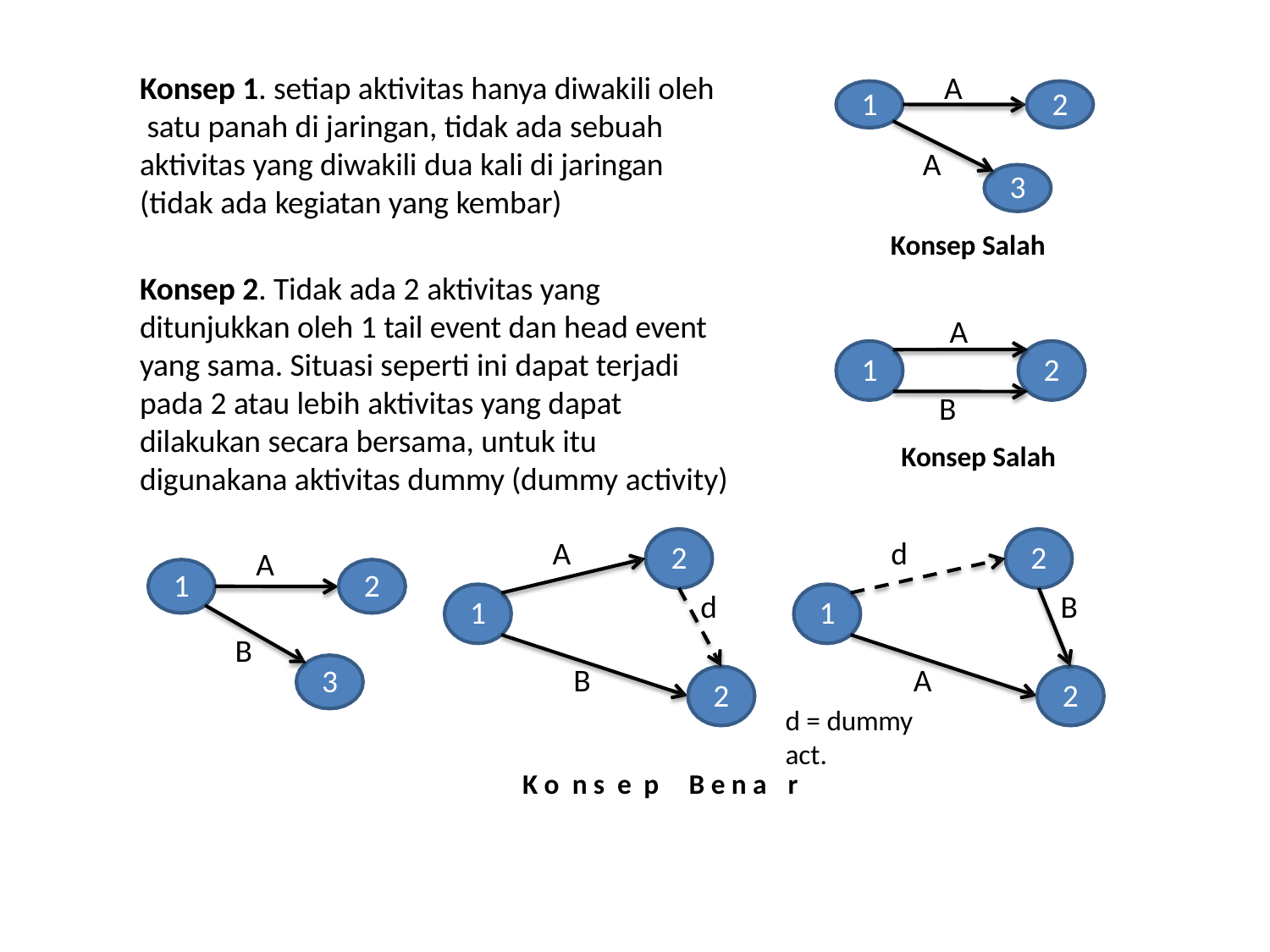

# Konsep 1. setiap aktivitas hanya diwakili oleh  satu panah di jaringan, tidak ada sebuah  aktivitas yang diwakili dua kali di jaringan  (tidak ada kegiatan yang kembar)
A

1
2

A

3
Konsep Salah
Konsep 2. Tidak ada 2 aktivitas yang  ditunjukkan oleh 1 tail event dan head event  yang sama. Situasi seperti ini dapat terjadi  pada 2 atau lebih aktivitas yang dapat  dilakukan secara bersama, untuk itu  digunakana aktivitas dummy (dummy activity)
A

1
2

B
Konsep Salah

A
d
2
2

A

1
2

d
B

1
1

B

B
A
d = dummy act.
3

2
2
K o  n s  e p
B e n a   r